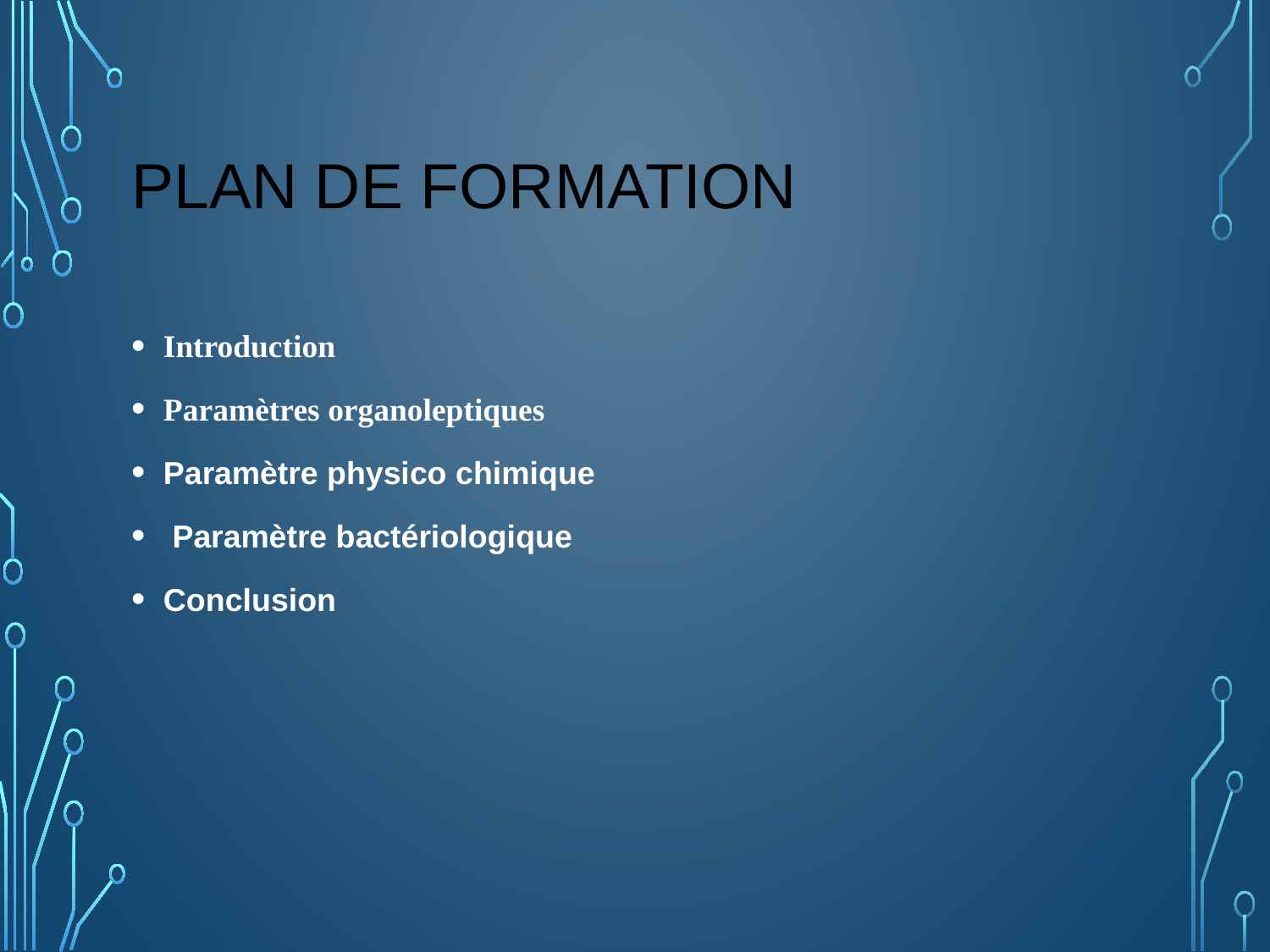

# Plan de formation
Introduction
Paramètres organoleptiques
Paramètre physico chimique
 Paramètre bactériologique
Conclusion